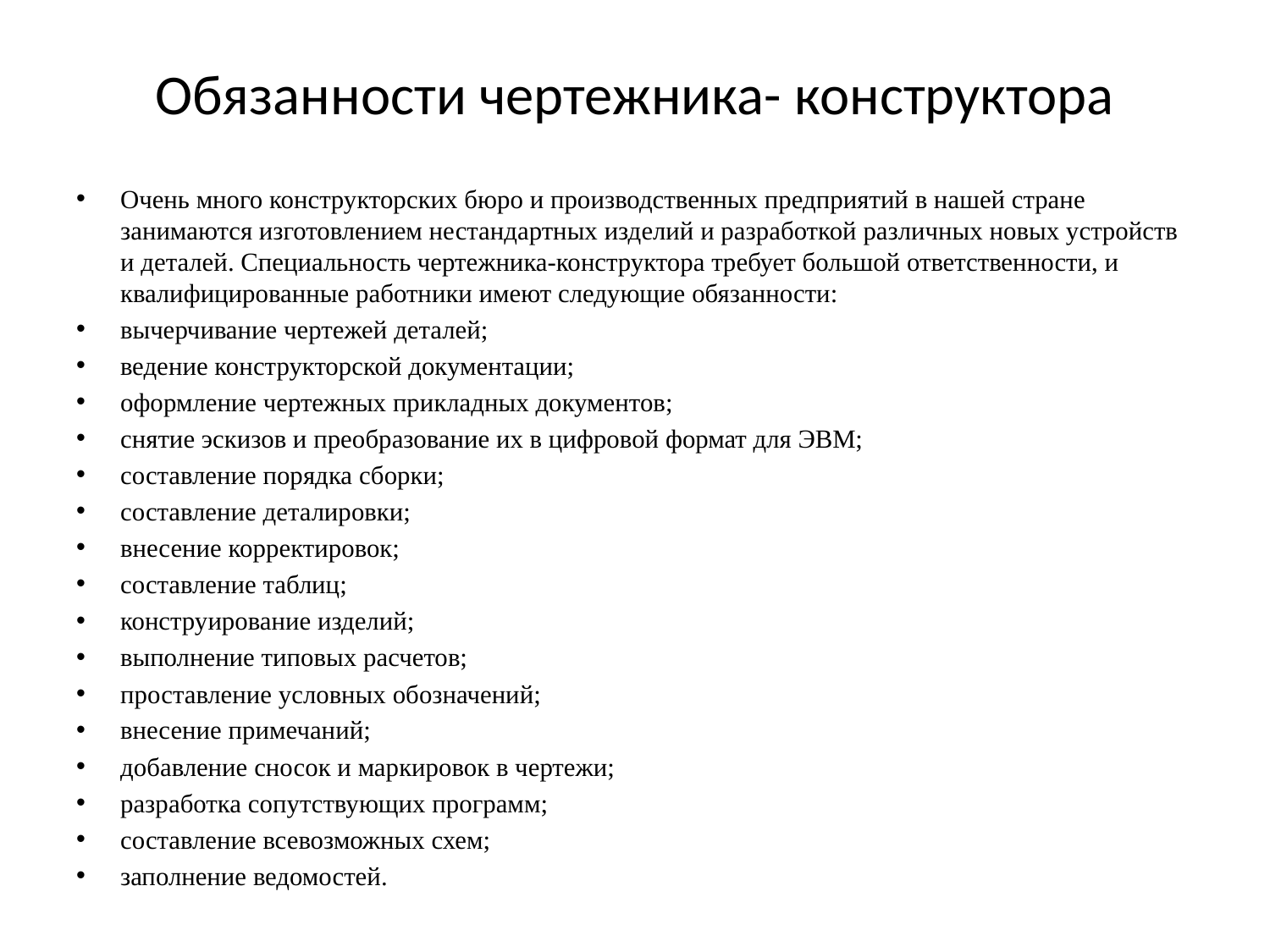

# Обязанности чертежника- конструктора

Очень много конструкторских бюро и производственных предприятий в нашей стране занимаются изготовлением нестандартных изделий и разработкой различных новых устройств и деталей. Специальность чертежника-конструктора требует большой ответственности, и квалифицированные работники имеют следующие обязанности:
вычерчивание чертежей деталей;
ведение конструкторской документации;
оформление чертежных прикладных документов;
снятие эскизов и преобразование их в цифровой формат для ЭВМ;
составление порядка сборки;
составление деталировки;
внесение корректировок;
составление таблиц;
конструирование изделий;
выполнение типовых расчетов;
проставление условных обозначений;
внесение примечаний;
добавление сносок и маркировок в чертежи;
разработка сопутствующих программ;
составление всевозможных схем;
заполнение ведомостей.